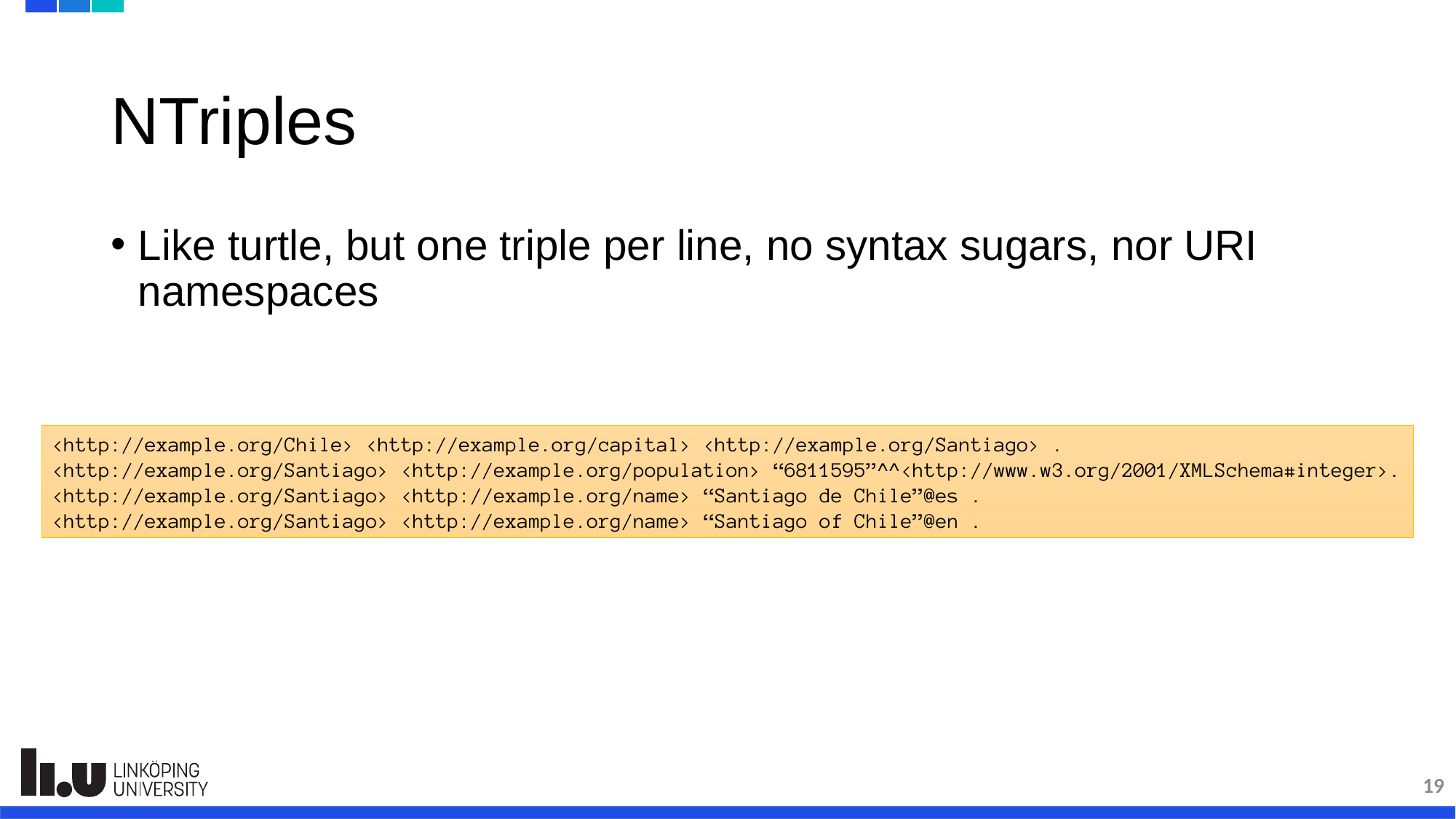

# NTriples
Like turtle, but one triple per line, no syntax sugars, nor URI namespaces
<http://example.org/Chile> <http://example.org/capital> <http://example.org/Santiago> .
<http://example.org/Santiago> <http://example.org/population> “6811595”^^<http://www.w3.org/2001/XMLSchema#integer>.
<http://example.org/Santiago> <http://example.org/name> “Santiago de Chile”@es .
<http://example.org/Santiago> <http://example.org/name> “Santiago of Chile”@en .
19